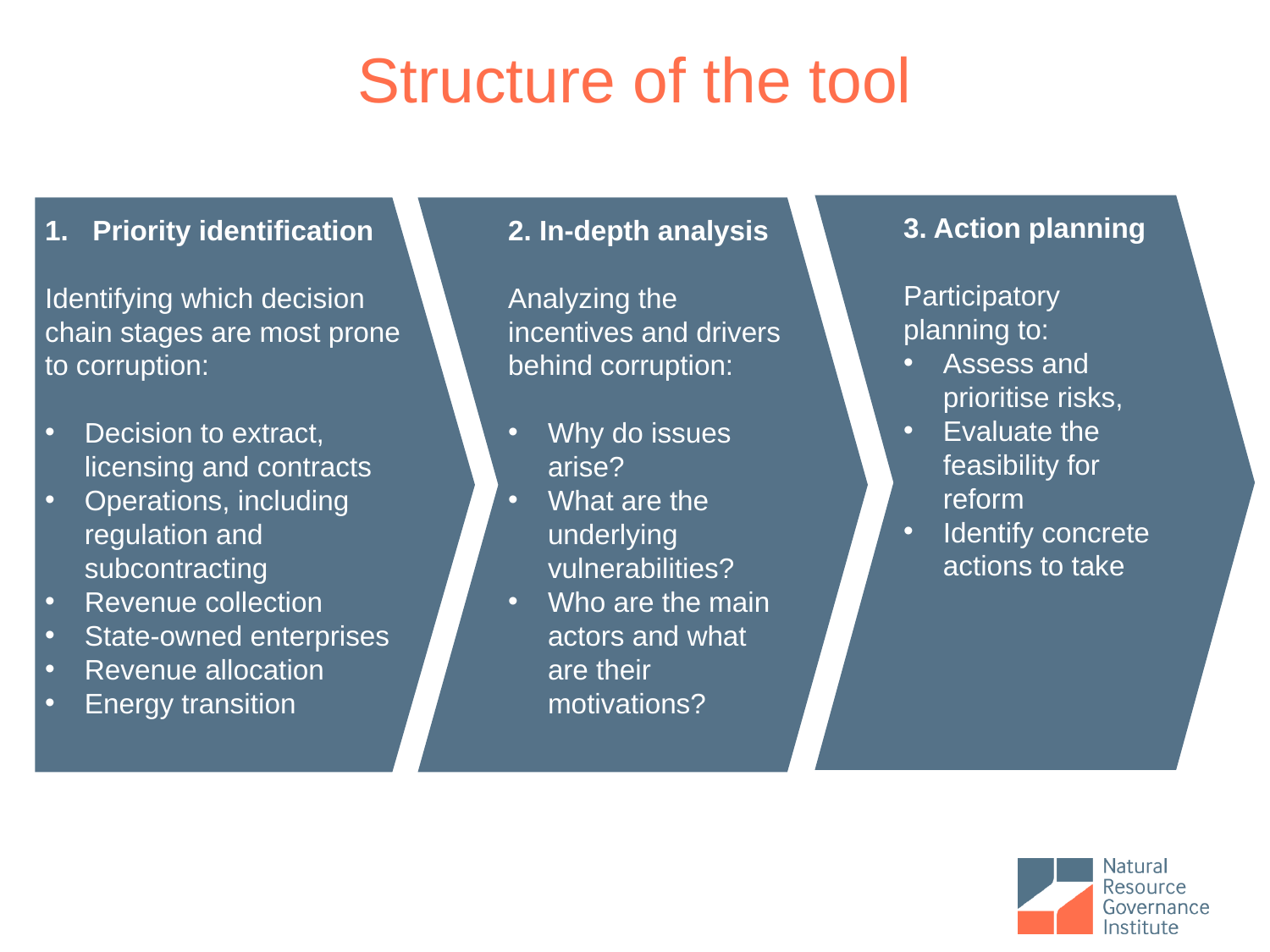

# Structure of the tool
3. Action planning

Participatory planning to:
Assess and prioritise risks,
Evaluate the feasibility for reform
Identify concrete actions to take

Priority identification

Identifying which decision chain stages are most prone to corruption:

Decision to extract, licensing and contracts
Operations, including regulation and subcontracting
Revenue collection
State-owned enterprises
Revenue allocation
Energy transition
2. In-depth analysis

Analyzing the incentives and drivers behind corruption:

Why do issues arise?
What are the underlying vulnerabilities?
Who are the main actors and what are their motivations?